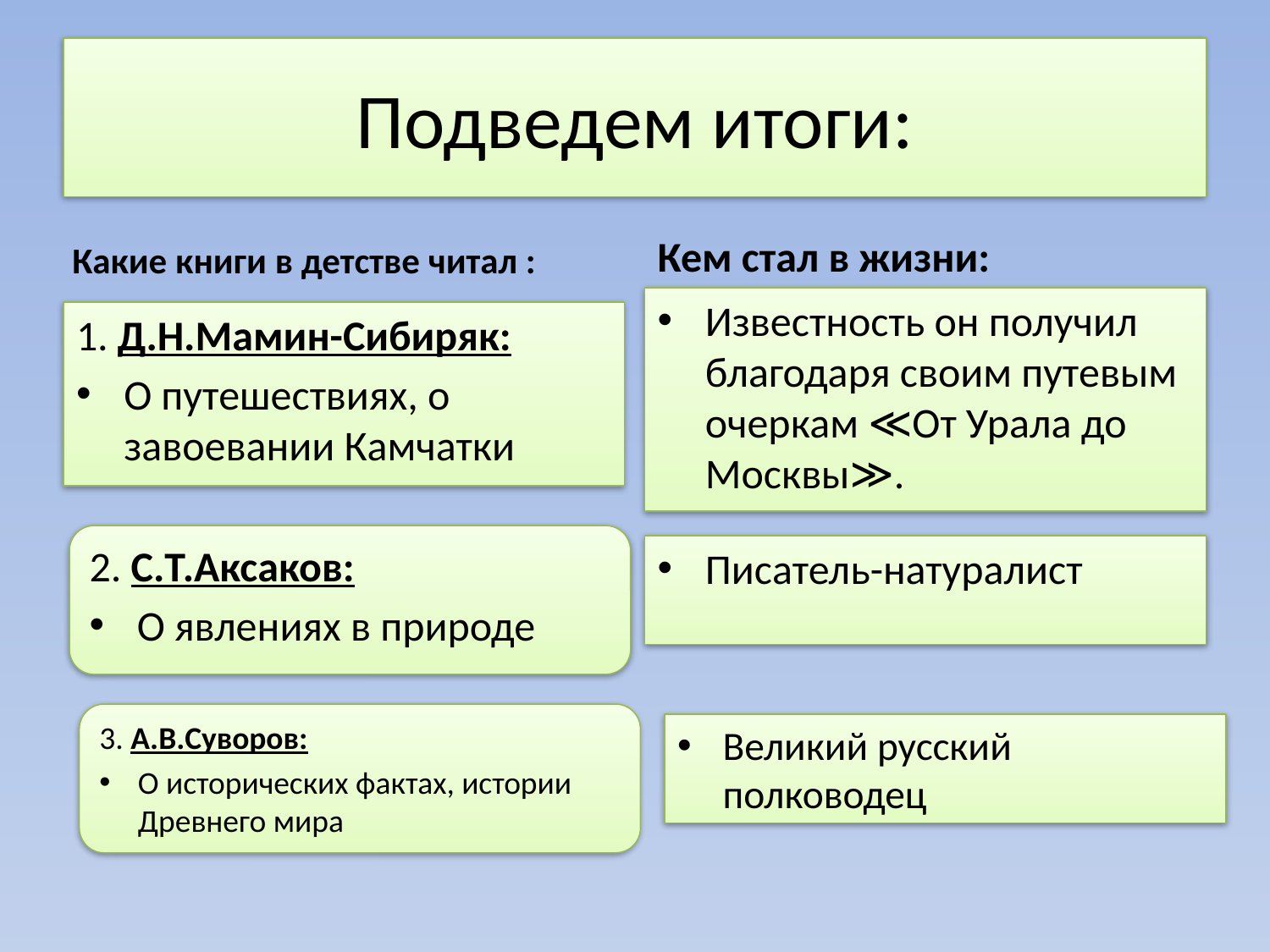

# Подведем итоги:
Какие книги в детстве читал :
Кем стал в жизни:
Известность он получил благодаря своим путевым очеркам ≪От Урала до  Москвы≫.
1. Д.Н.Мамин-Сибиряк:
О путешествиях, о завоевании Камчатки

2. С.Т.Аксаков:
О явлениях в природе

Писатель-натуралист
3. А.В.Суворов:
О исторических фактах, истории Древнего мира

Великий русский полководец